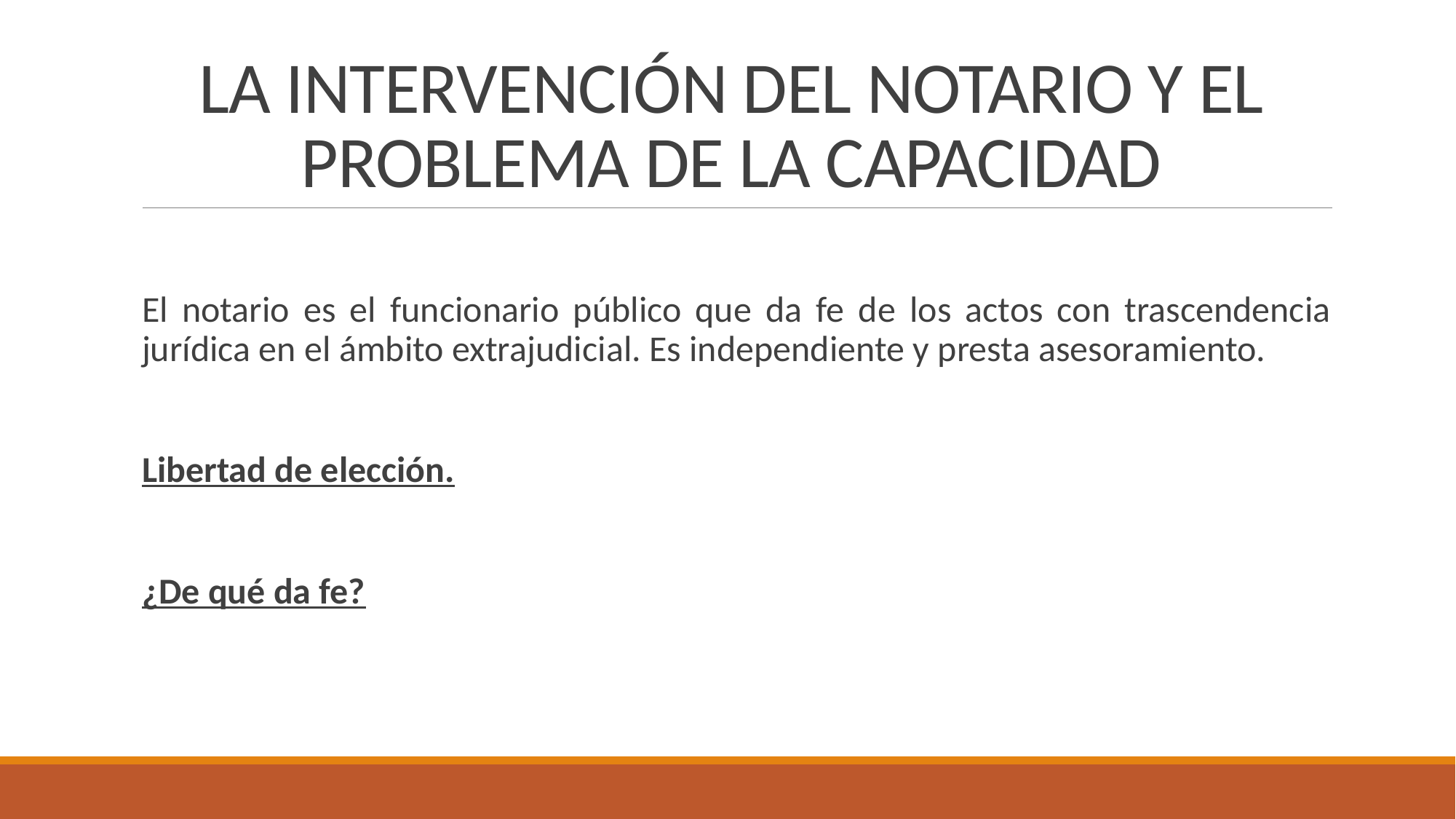

# LA INTERVENCIÓN DEL NOTARIO Y EL PROBLEMA DE LA CAPACIDAD

El notario es el funcionario público que da fe de los actos con trascendencia jurídica en el ámbito extrajudicial. Es independiente y presta asesoramiento.

Libertad de elección.

¿De qué da fe?